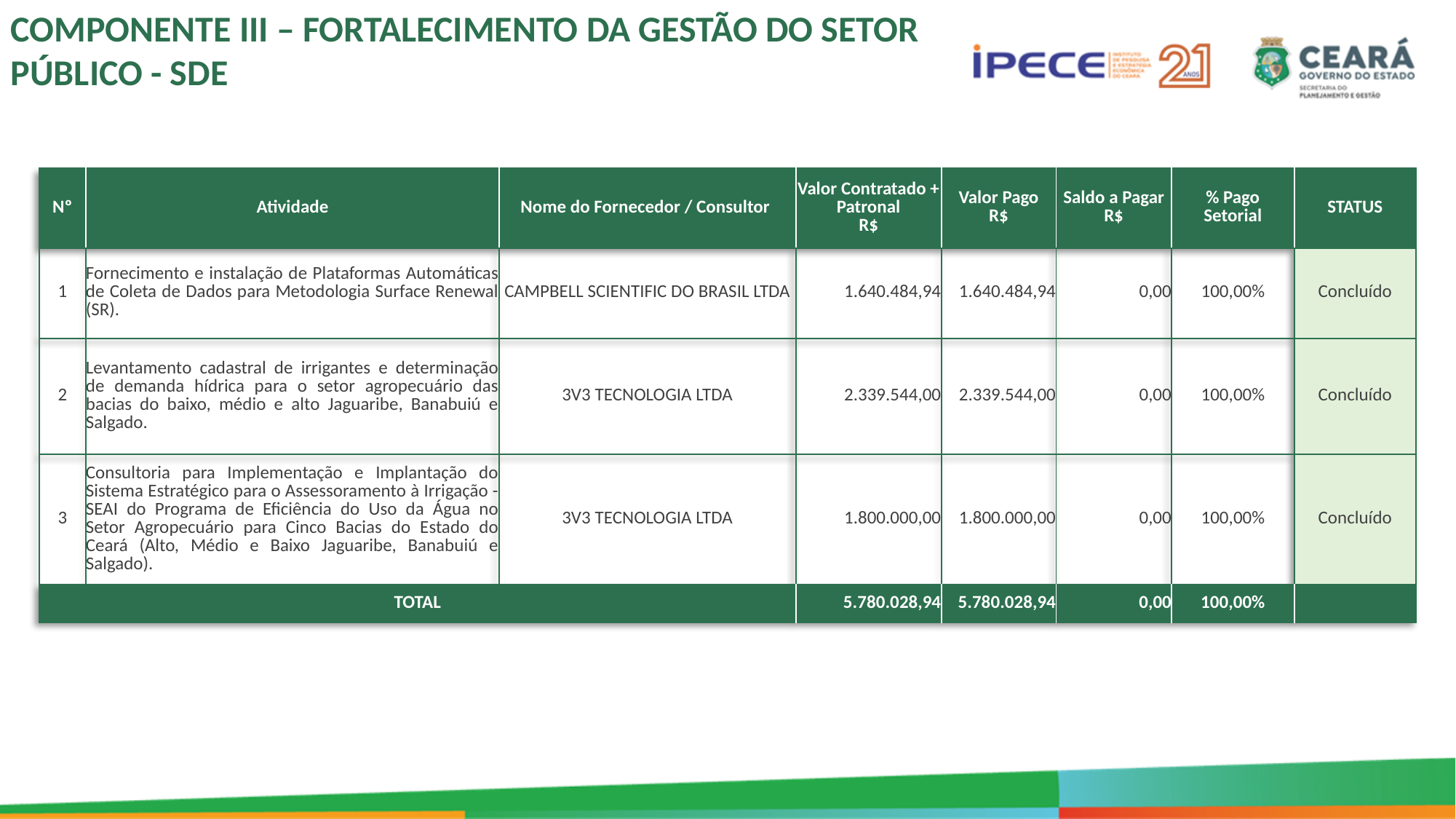

COMPONENTE III – FORTALECIMENTO DA GESTÃO DO SETOR
PÚBLICO - SDE

| Nº | Atividade | Nome do Fornecedor / Consultor | Valor Contratado + Patronal R$ | Valor Pago R$ | Saldo a Pagar R$ | % Pago Setorial | STATUS |
| --- | --- | --- | --- | --- | --- | --- | --- |
| 1 | Fornecimento e instalação de Plataformas Automáticas de Coleta de Dados para Metodologia Surface Renewal (SR). | CAMPBELL SCIENTIFIC DO BRASIL LTDA | 1.640.484,94 | 1.640.484,94 | 0,00 | 100,00% | Concluído |
| 2 | Levantamento cadastral de irrigantes e determinação de demanda hídrica para o setor agropecuário das bacias do baixo, médio e alto Jaguaribe, Banabuiú e Salgado. | 3V3 TECNOLOGIA LTDA | 2.339.544,00 | 2.339.544,00 | 0,00 | 100,00% | Concluído |
| 3 | Consultoria para Implementação e Implantação do Sistema Estratégico para o Assessoramento à Irrigação - SEAI do Programa de Eficiência do Uso da Água no Setor Agropecuário para Cinco Bacias do Estado do Ceará (Alto, Médio e Baixo Jaguaribe, Banabuiú e Salgado). | 3V3 TECNOLOGIA LTDA | 1.800.000,00 | 1.800.000,00 | 0,00 | 100,00% | Concluído |
| TOTAL |  |  | 5.780.028,94 | 5.780.028,94 | 0,00 | 100,00% |  |